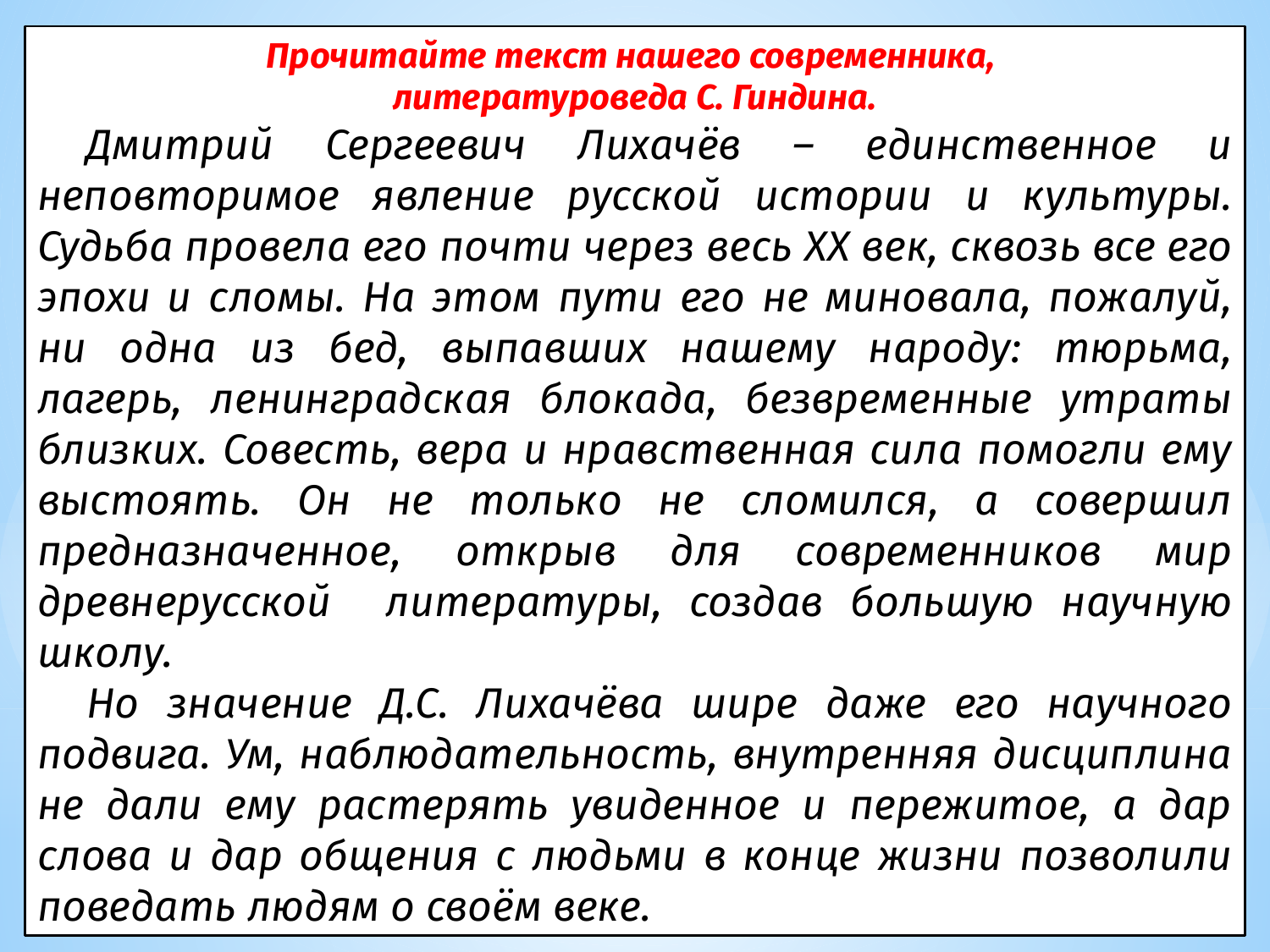

Прочитайте текст нашего современника,
литературоведа С. Гиндина.
Дмитрий Сергеевич Лихачёв – единственное и неповторимое явление русской истории и культуры. Судьба провела его почти через весь XX век, сквозь все его эпохи и сломы. На этом пути его не миновала, пожалуй, ни одна из бед, выпавших нашему народу: тюрьма, лагерь, ленинградская блокада, безвременные утраты близких. Совесть, вера и нравственная сила помогли ему выстоять. Он не только не сломился, а совершил предназначенное, открыв для современников мир древнерусской  литературы, создав большую научную школу.
Но значение Д.С. Лихачёва шире даже его научного подвига. Ум, наблюдательность, внутренняя дисциплина не дали ему растерять увиденное и пережитое, а дар слова и дар общения с людьми в конце жизни позволили поведать людям о своём веке.